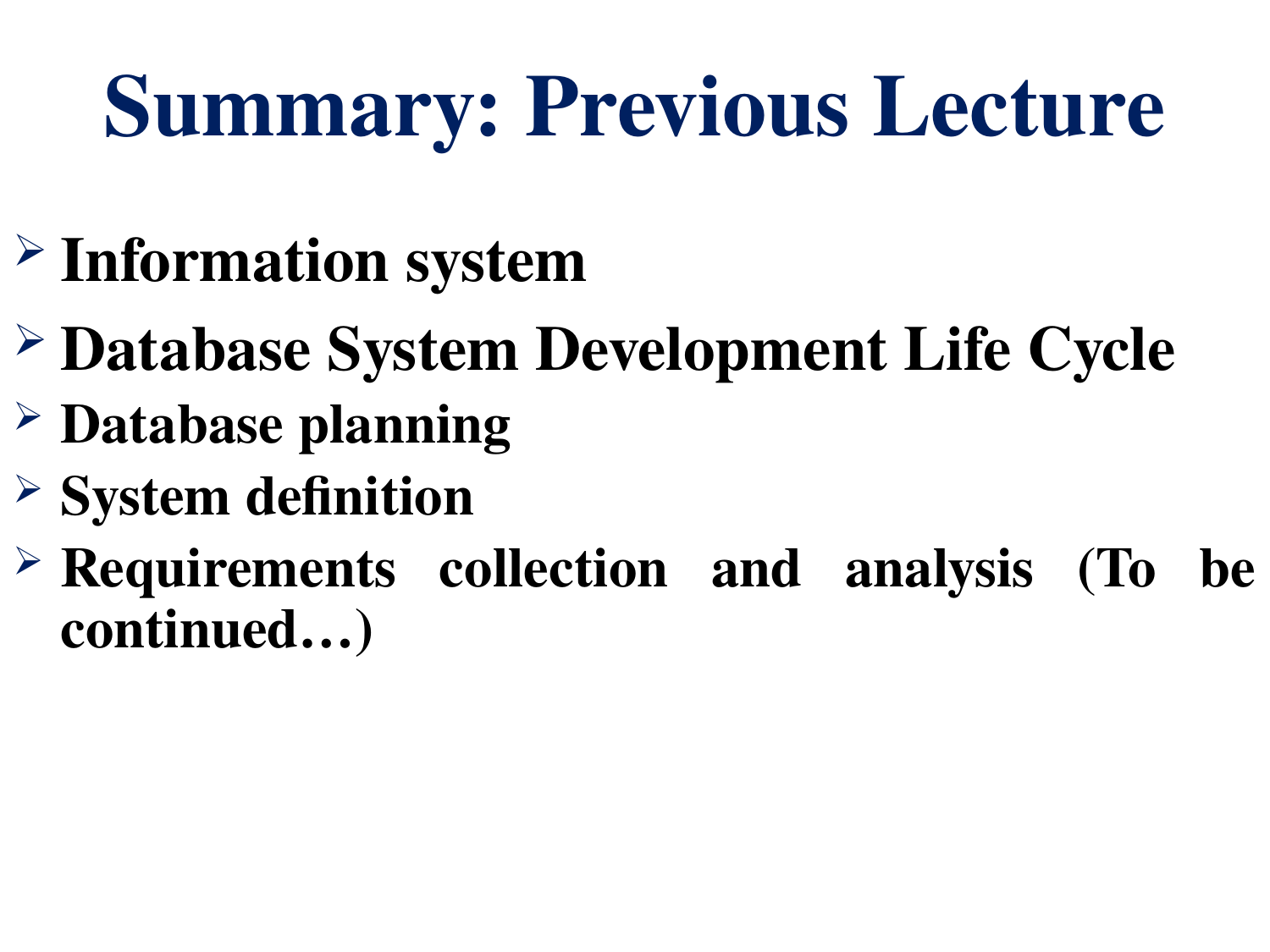

# Summary: Previous Lecture
Information system
Database System Development Life Cycle
Database planning
System definition
Requirements collection and analysis (To be continued…)